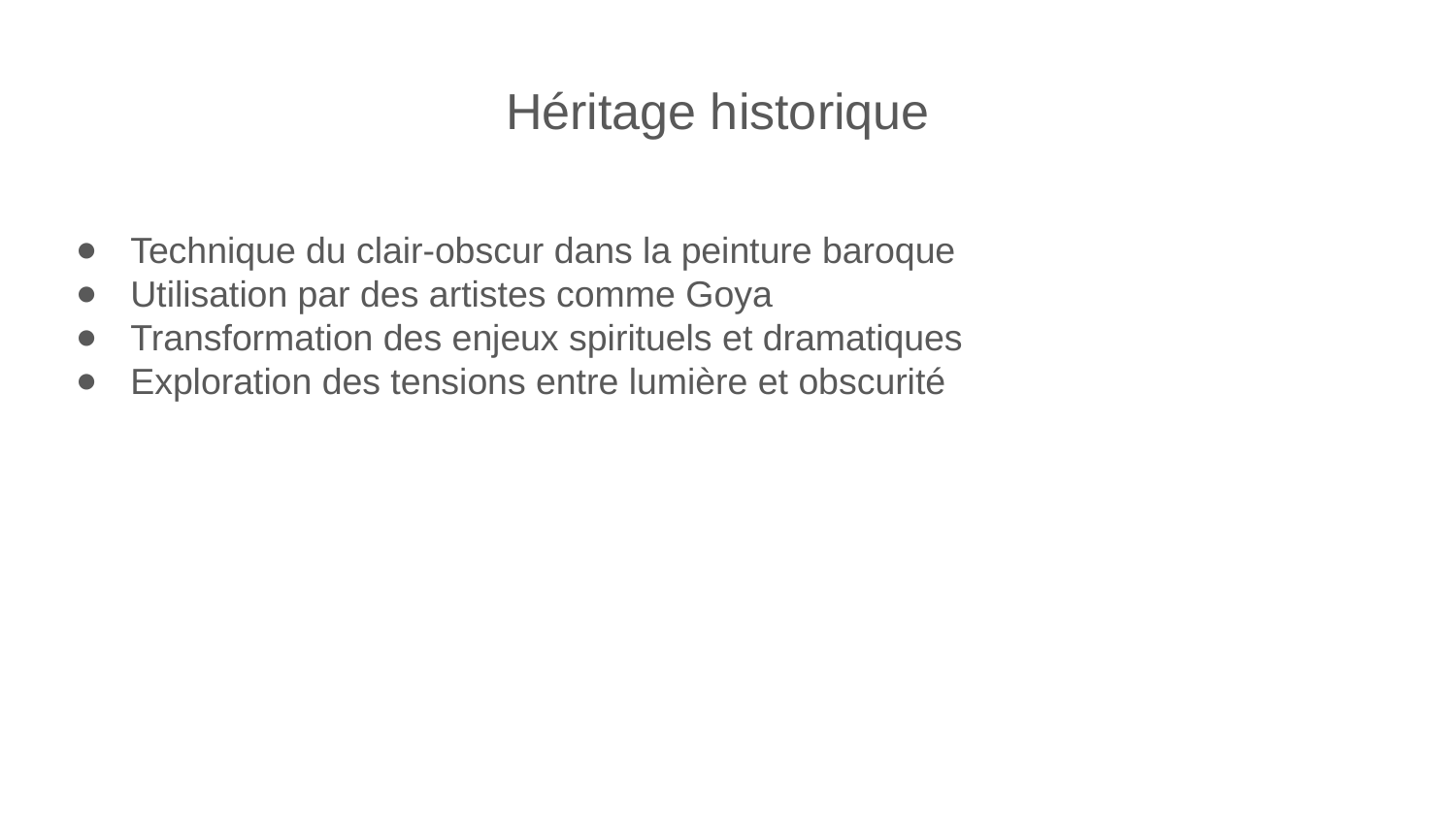

Héritage historique
Technique du clair-obscur dans la peinture baroque
Utilisation par des artistes comme Goya
Transformation des enjeux spirituels et dramatiques
Exploration des tensions entre lumière et obscurité